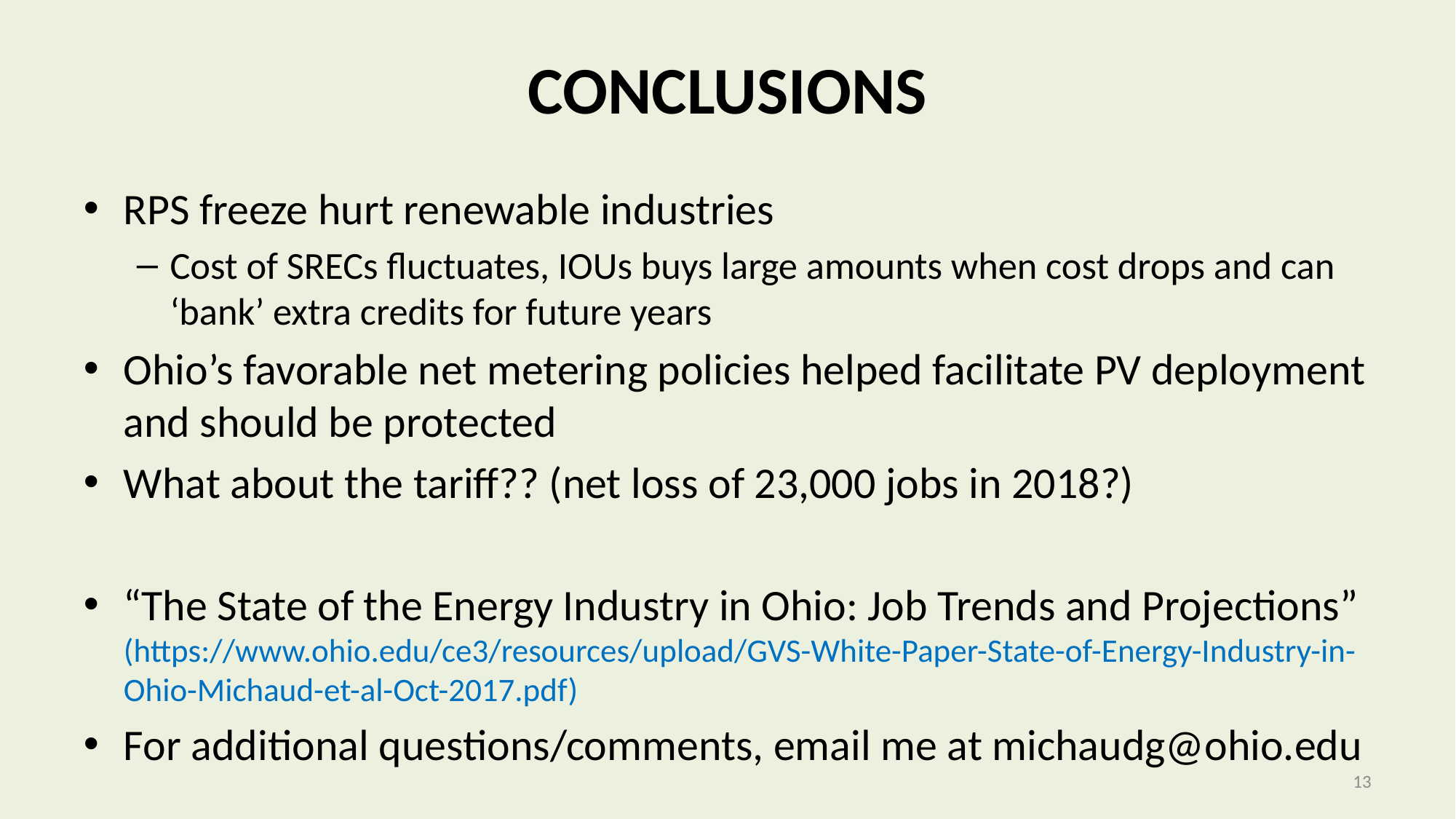

# CONCLUSIONS
RPS freeze hurt renewable industries
Cost of SRECs fluctuates, IOUs buys large amounts when cost drops and can ‘bank’ extra credits for future years
Ohio’s favorable net metering policies helped facilitate PV deployment and should be protected
What about the tariff?? (net loss of 23,000 jobs in 2018?)

“The State of the Energy Industry in Ohio: Job Trends and Projections” (https://www.ohio.edu/ce3/resources/upload/GVS-White-Paper-State-of-Energy-Industry-in-Ohio-Michaud-et-al-Oct-2017.pdf)
For additional questions/comments, email me at michaudg@ohio.edu

13